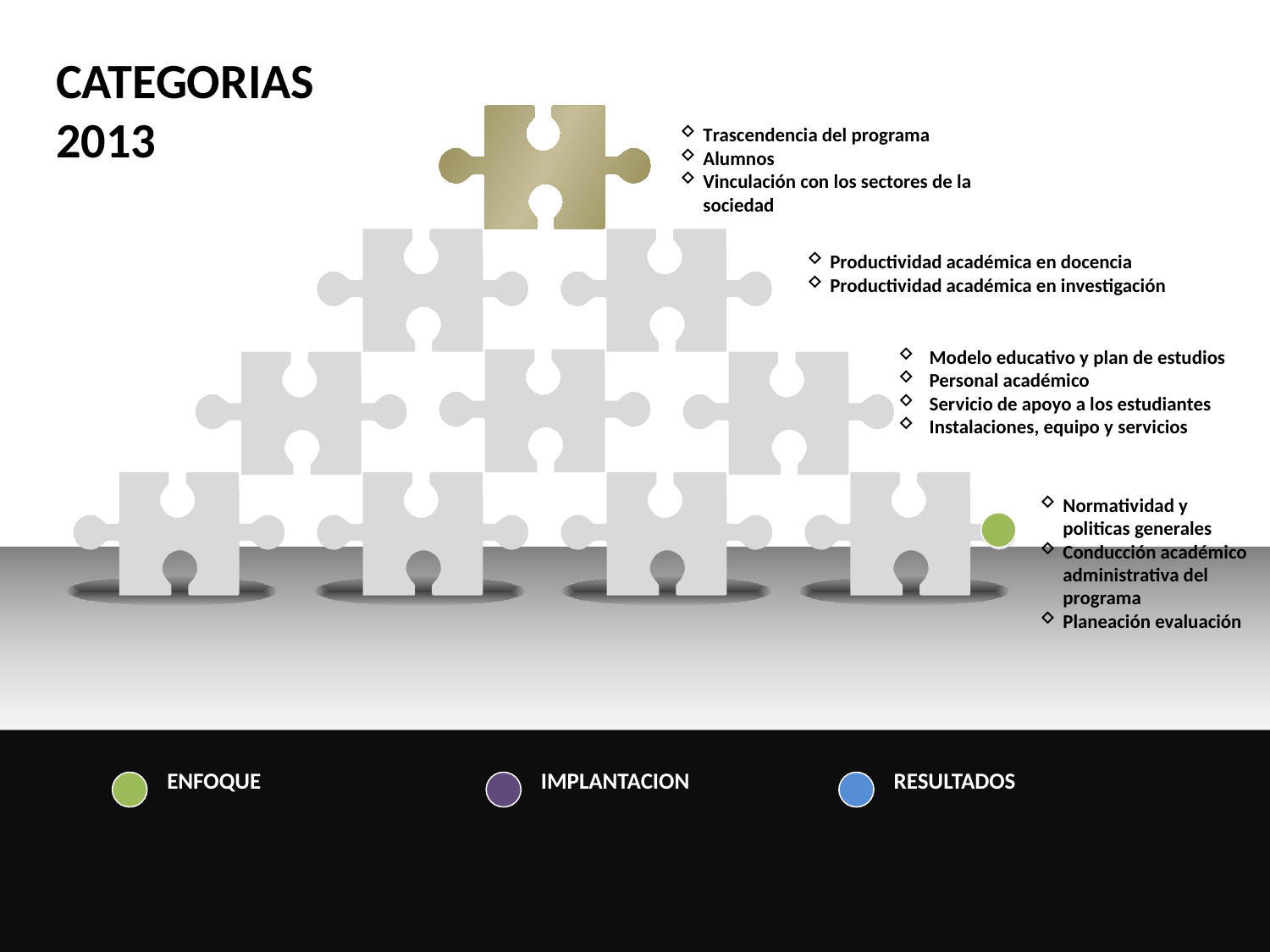

CATEGORIAS
2013

Trascendencia del programa
Alumnos
Vinculación con los sectores de la sociedad

Productividad académica en docencia
Productividad académica en investigación
Modelo educativo y plan de estudios
Personal académico
Servicio de apoyo a los estudiantes
Instalaciones, equipo y servicios
Normatividad y politicas generales
Conducción académico administrativa del programa
Planeación evaluación

ENFOQUE

IMPLANTACION
RESULTADOS

Your own footer
Your Logo